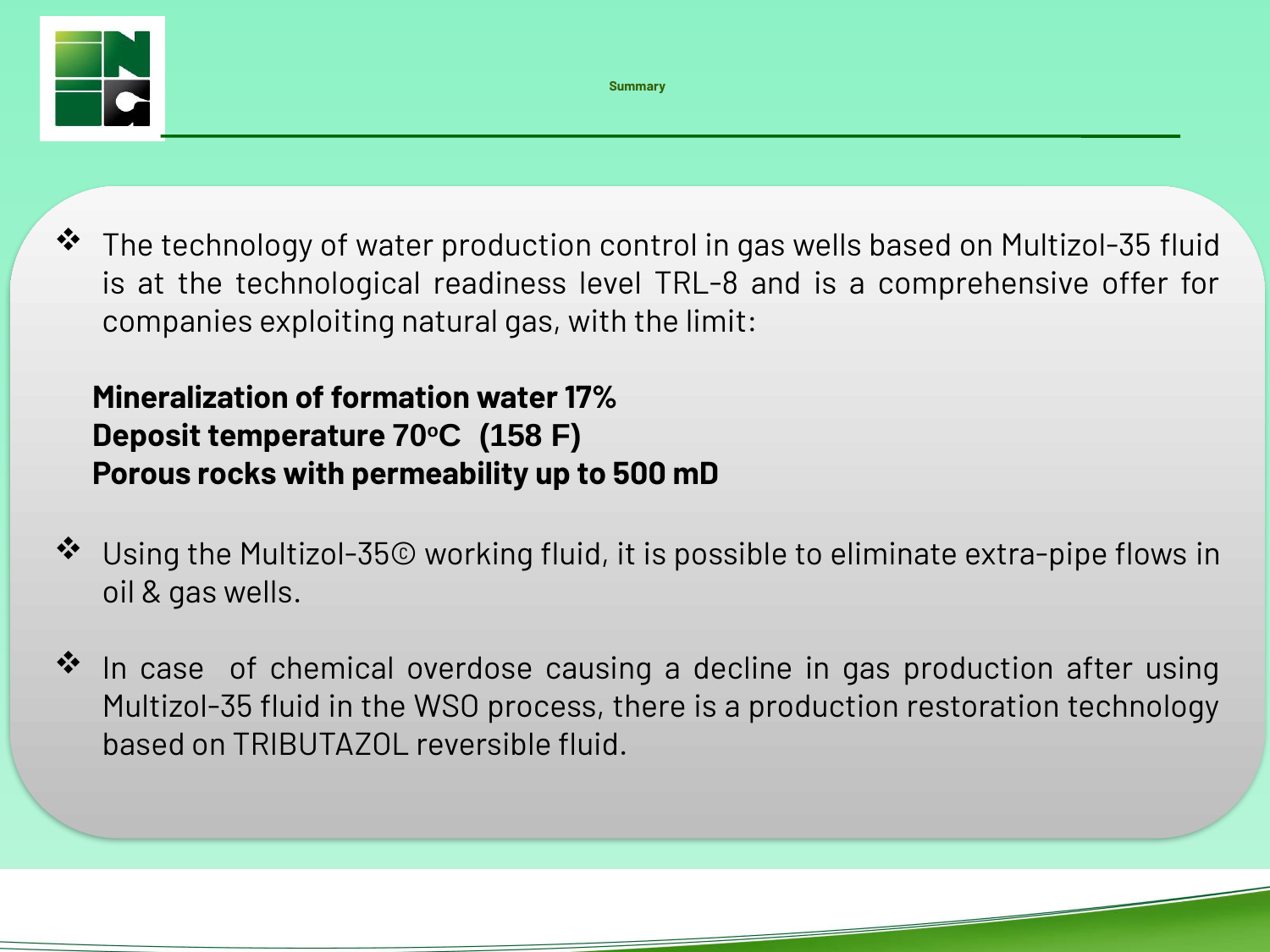

# Summary

The technology of water production control in gas wells based on Multizol-35 fluid is at the technological readiness level TRL-8 and is a comprehensive offer for companies exploiting natural gas, with the limit:

      Mineralization of formation water 17%
      Deposit temperature 70oC  (158 F)
      Porous rocks with permeability up to 500 mD

Using the Multizol-35© working fluid, it is possible to eliminate extra-pipe flows in oil & gas wells.

In case  of chemical overdose causing a decline in gas production after using Multizol-35 fluid in the WSO process, there is a production restoration technology based on TRIBUTAZOL reversible fluid.